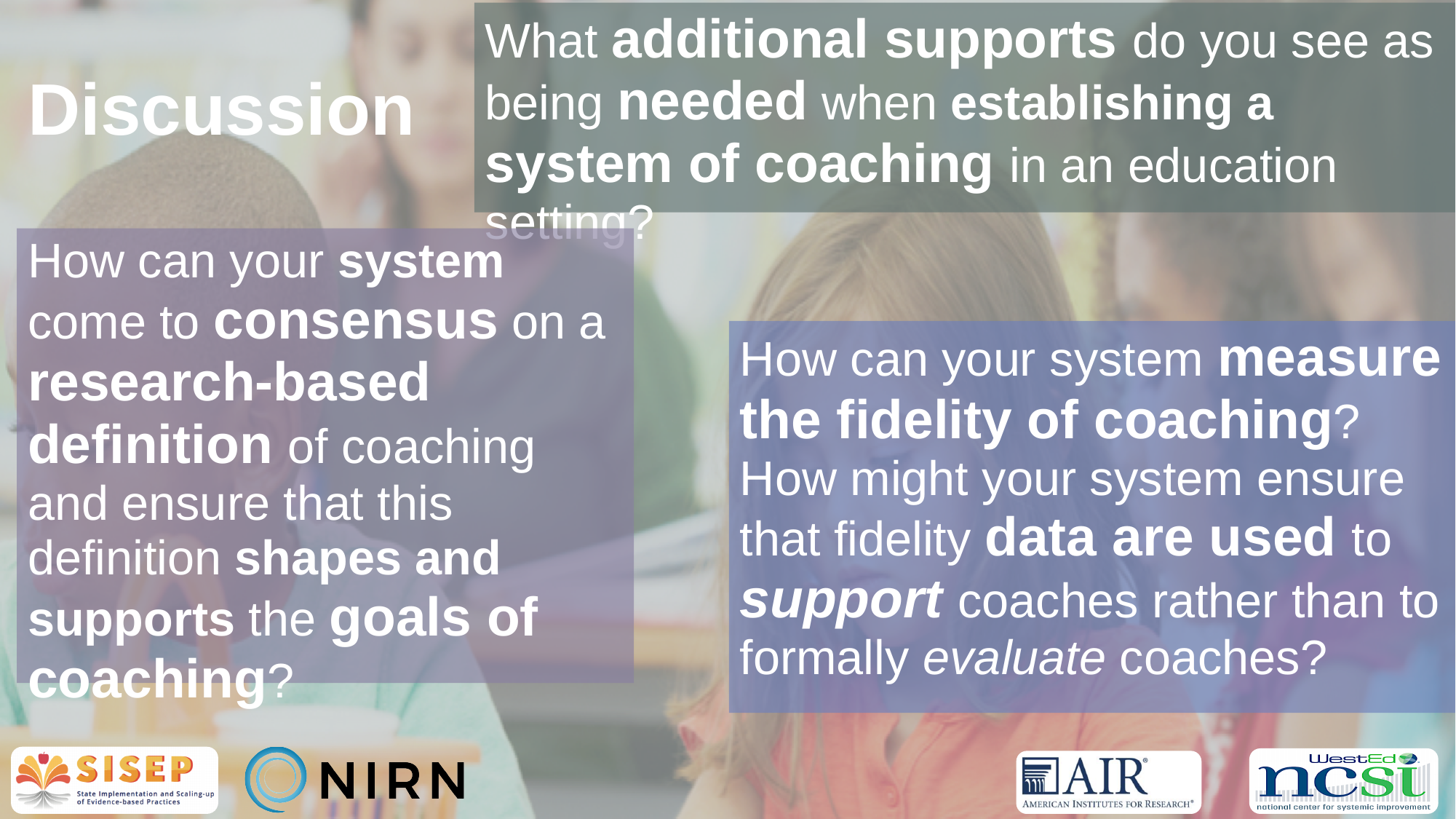

What additional supports do you see as being needed when establishing a system of coaching in an education setting?
# Discussion
How can your system come to consensus on a research-based definition of coaching and ensure that this definition shapes and supports the goals of coaching?
How can your system measure the fidelity of coaching? How might your system ensure that fidelity data are used to support coaches rather than to formally evaluate coaches?